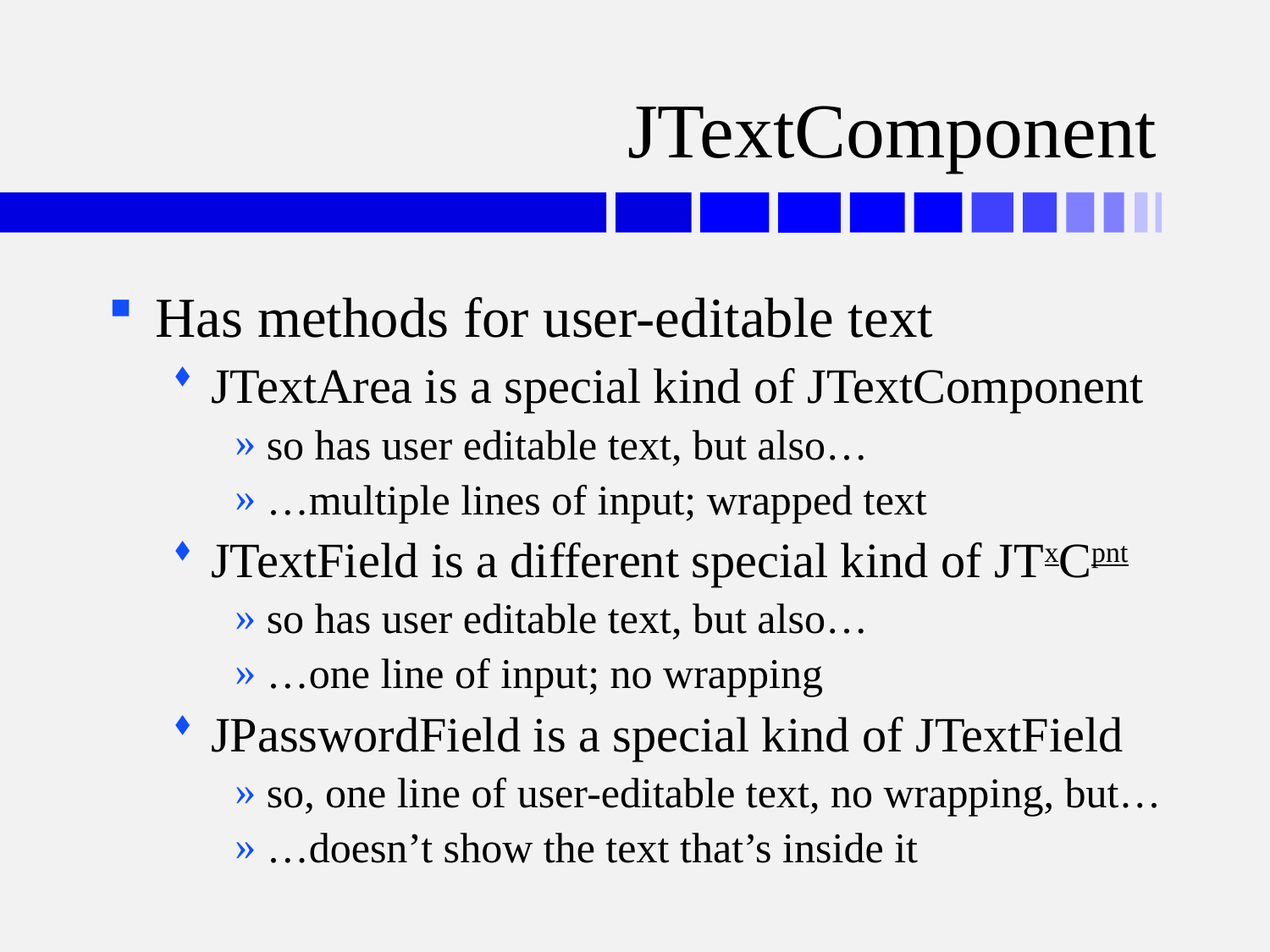

# JTextComponent
Has methods for user-editable text
JTextArea is a special kind of JTextComponent
so has user editable text, but also…
…multiple lines of input; wrapped text
JTextField is a different special kind of JTxCpnt
so has user editable text, but also…
…one line of input; no wrapping
JPasswordField is a special kind of JTextField
so, one line of user-editable text, no wrapping, but…
…doesn’t show the text that’s inside it